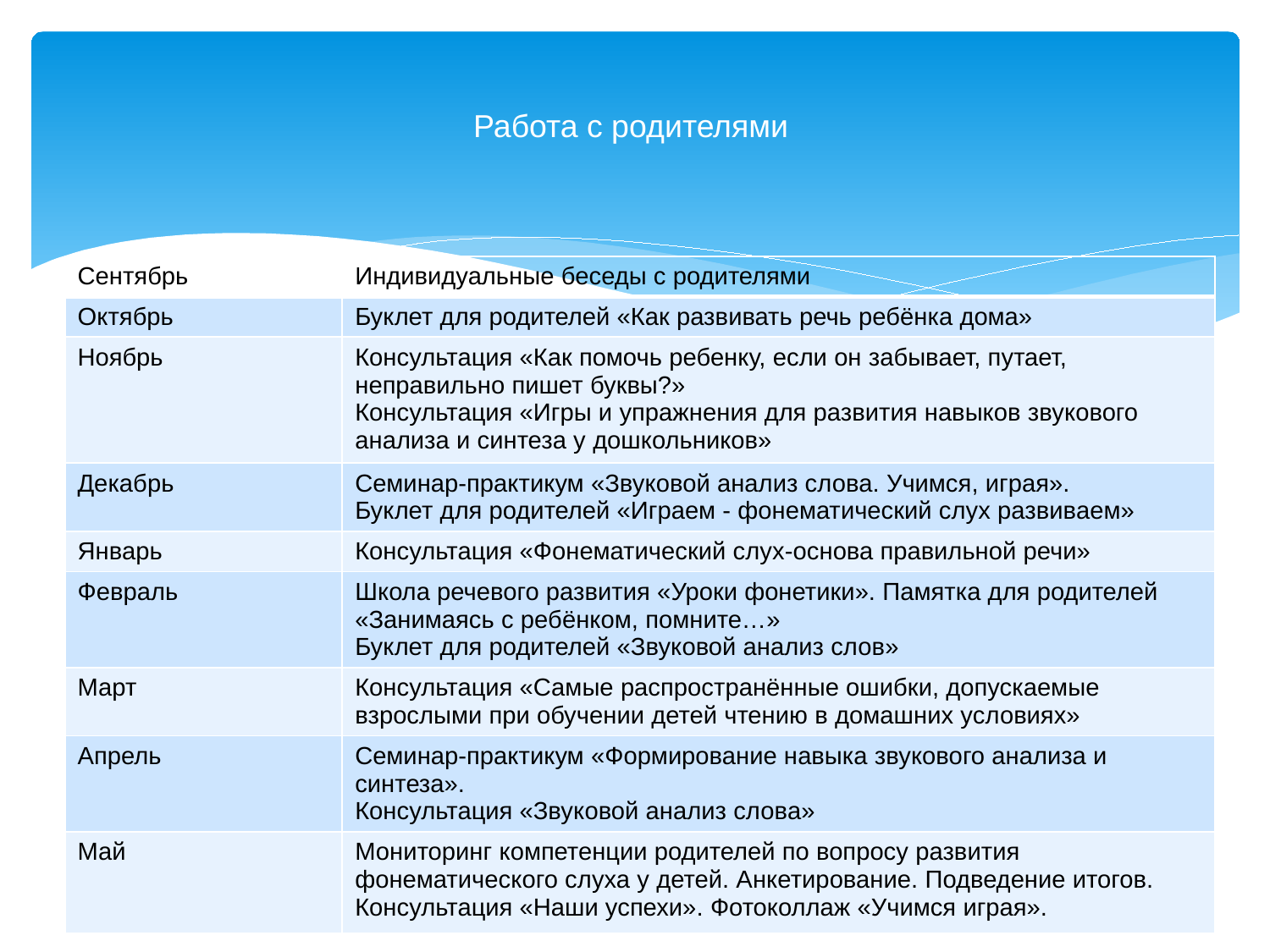

# Работа с родителями
| Сентябрь | Индивидуальные беседы с родителями |
| --- | --- |
| Октябрь | Буклет для родителей «Как развивать речь ребёнка дома» |
| Ноябрь | Консультация «Как помочь ребенку, если он забывает, путает, неправильно пишет буквы?» Консультация «Игры и упражнения для развития навыков звукового анализа и синтеза у дошкольников» |
| Декабрь | Семинар-практикум «Звуковой анализ слова. Учимся, играя». Буклет для родителей «Играем - фонематический слух развиваем» |
| Январь | Консультация «Фонематический слух-основа правильной речи» |
| Февраль | Школа речевого развития «Уроки фонетики». Памятка для родителей «Занимаясь с ребёнком, помните…» Буклет для родителей «Звуковой анализ слов» |
| Март | Консультация «Самые распространённые ошибки, допускаемые взрослыми при обучении детей чтению в домашних условиях» |
| Апрель | Семинар-практикум «Формирование навыка звукового анализа и синтеза». Консультация «Звуковой анализ слова» |
| Май | Мониторинг компетенции родителей по вопросу развития фонематического слуха у детей. Анкетирование. Подведение итогов. Консультация «Наши успехи». Фотоколлаж «Учимся играя». |